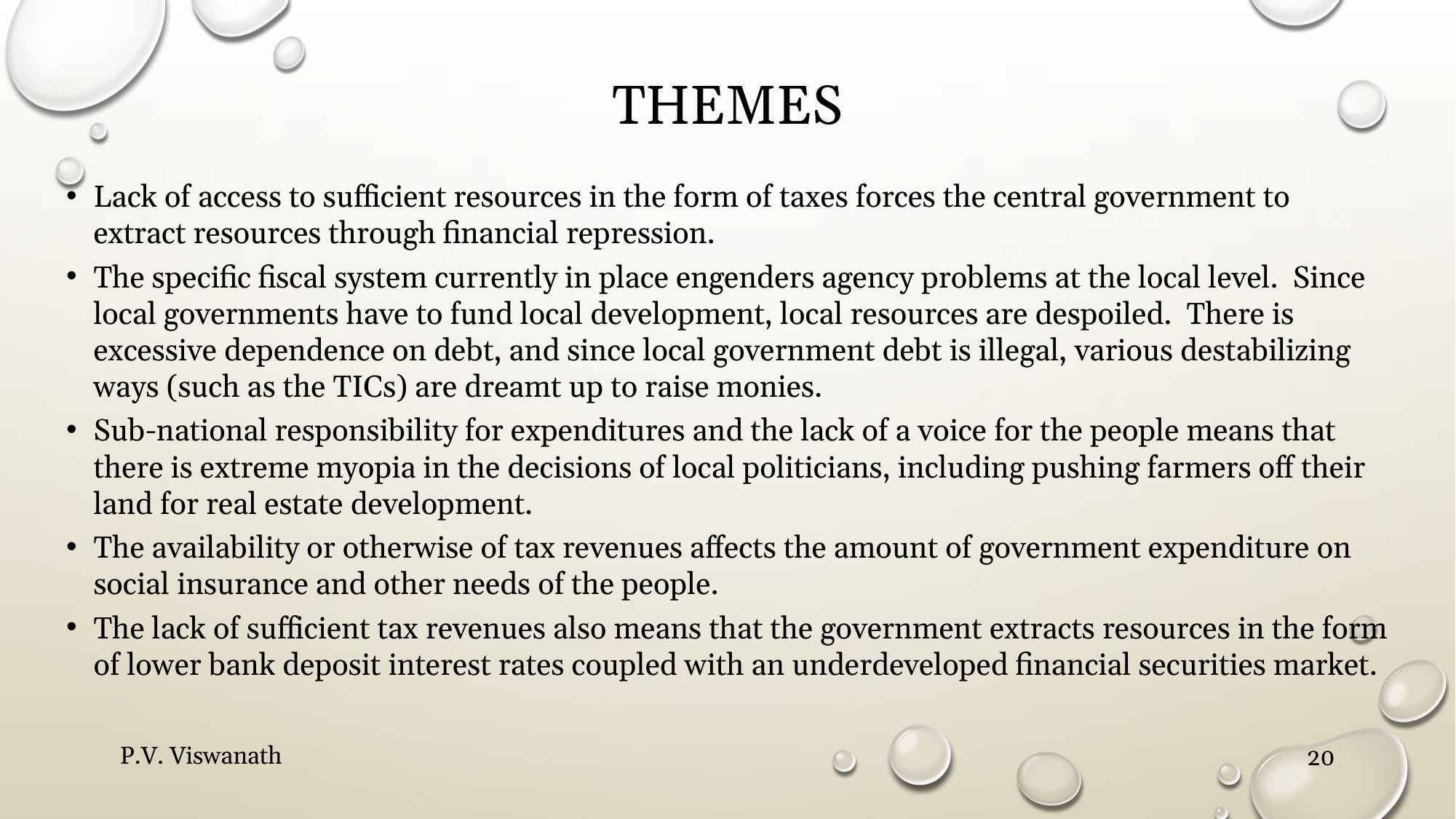

# Themes
Lack of access to sufficient resources in the form of taxes forces the central government to extract resources through financial repression.
The specific fiscal system currently in place engenders agency problems at the local level.  Since local governments have to fund local development, local resources are despoiled.  There is excessive dependence on debt, and since local government debt is illegal, various destabilizing ways (such as the TICs) are dreamt up to raise monies.
Sub-national responsibility for expenditures and the lack of a voice for the people means that there is extreme myopia in the decisions of local politicians, including pushing farmers off their land for real estate development.
The availability or otherwise of tax revenues affects the amount of government expenditure on social insurance and other needs of the people.
The lack of sufficient tax revenues also means that the government extracts resources in the form of lower bank deposit interest rates coupled with an underdeveloped financial securities market.
P.V. Viswanath
20